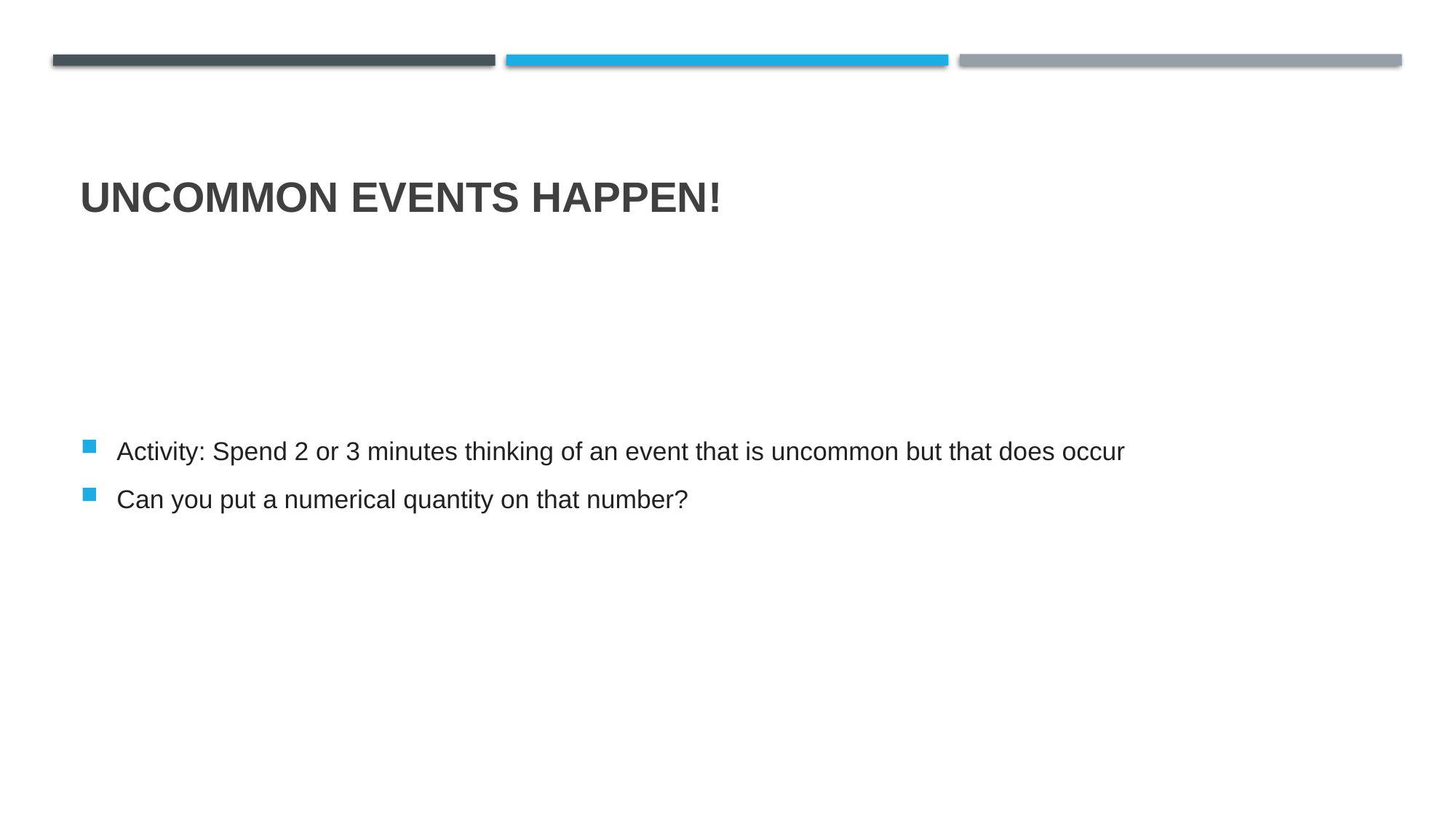

# Uncommon events Happen!
Activity: Spend 2 or 3 minutes thinking of an event that is uncommon but that does occur
Can you put a numerical quantity on that number?